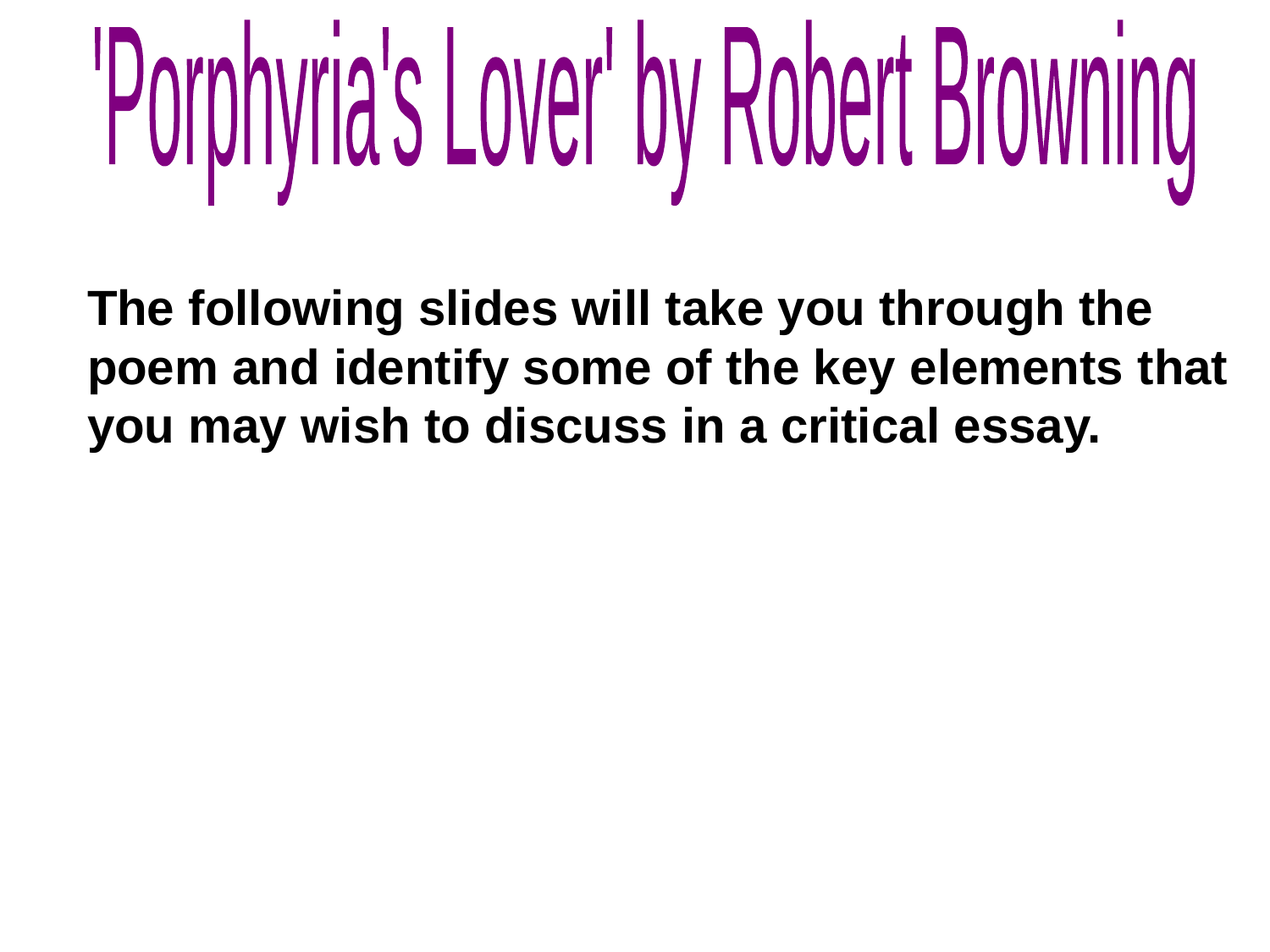

'Porphyria's Lover' by Robert Browning

The following slides will take you through the poem and identify some of the key elements that you may wish to discuss in a critical essay.